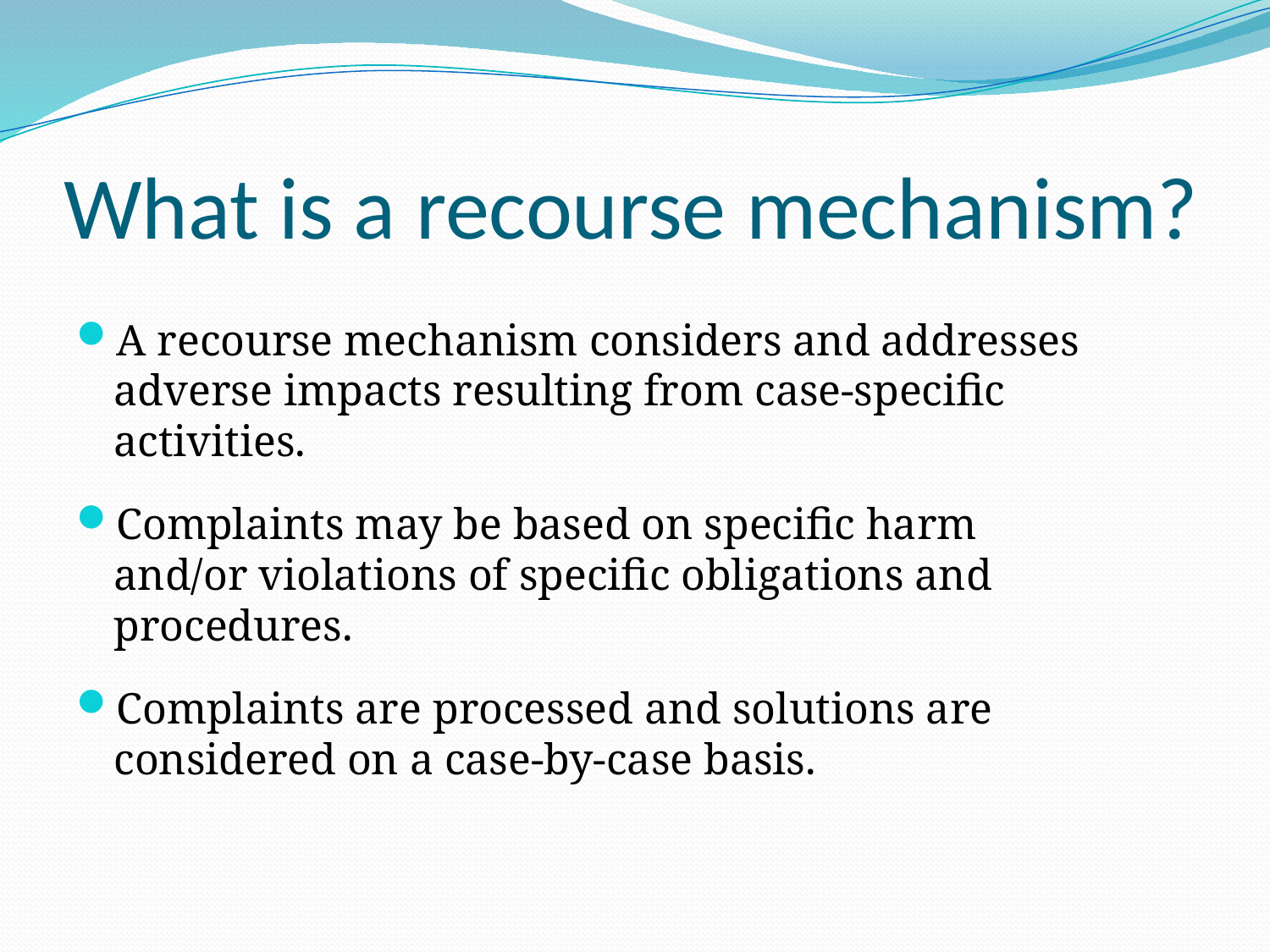

# What is a recourse mechanism?
A recourse mechanism considers and addresses adverse impacts resulting from case-specific activities.
Complaints may be based on specific harm and/or violations of specific obligations and procedures.
Complaints are processed and solutions are considered on a case-by-case basis.